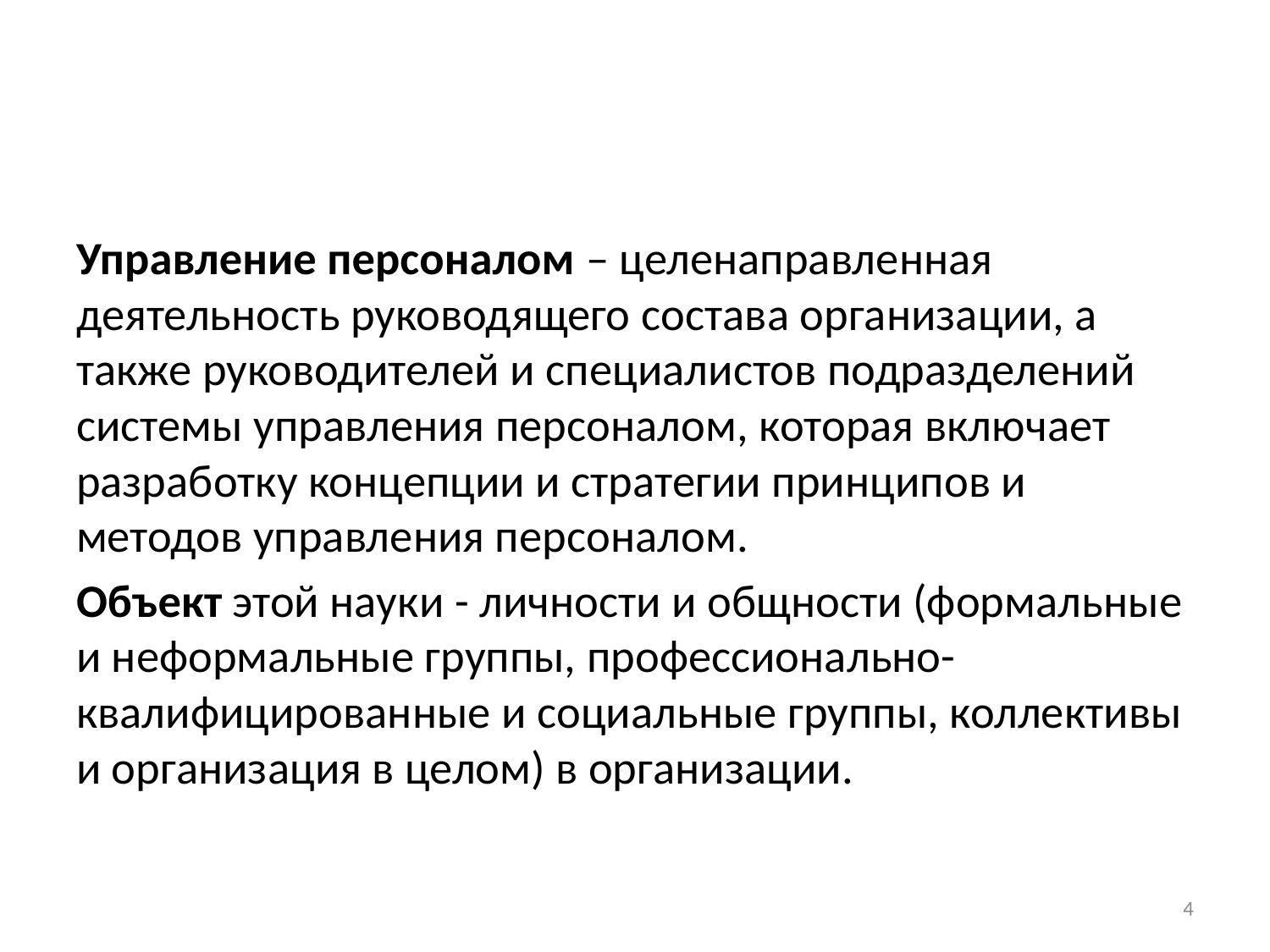

#
Управление персоналом – целенаправленная деятельность руководящего состава организации, а также руководителей и специалистов подразделений системы управления персоналом, которая включает разработку концепции и стратегии принципов и методов управления персоналом.
Объект этой науки - личности и общности (формальные и неформальные группы, профессионально-квалифицированные и социальные группы, коллективы и организация в целом) в организации.

4